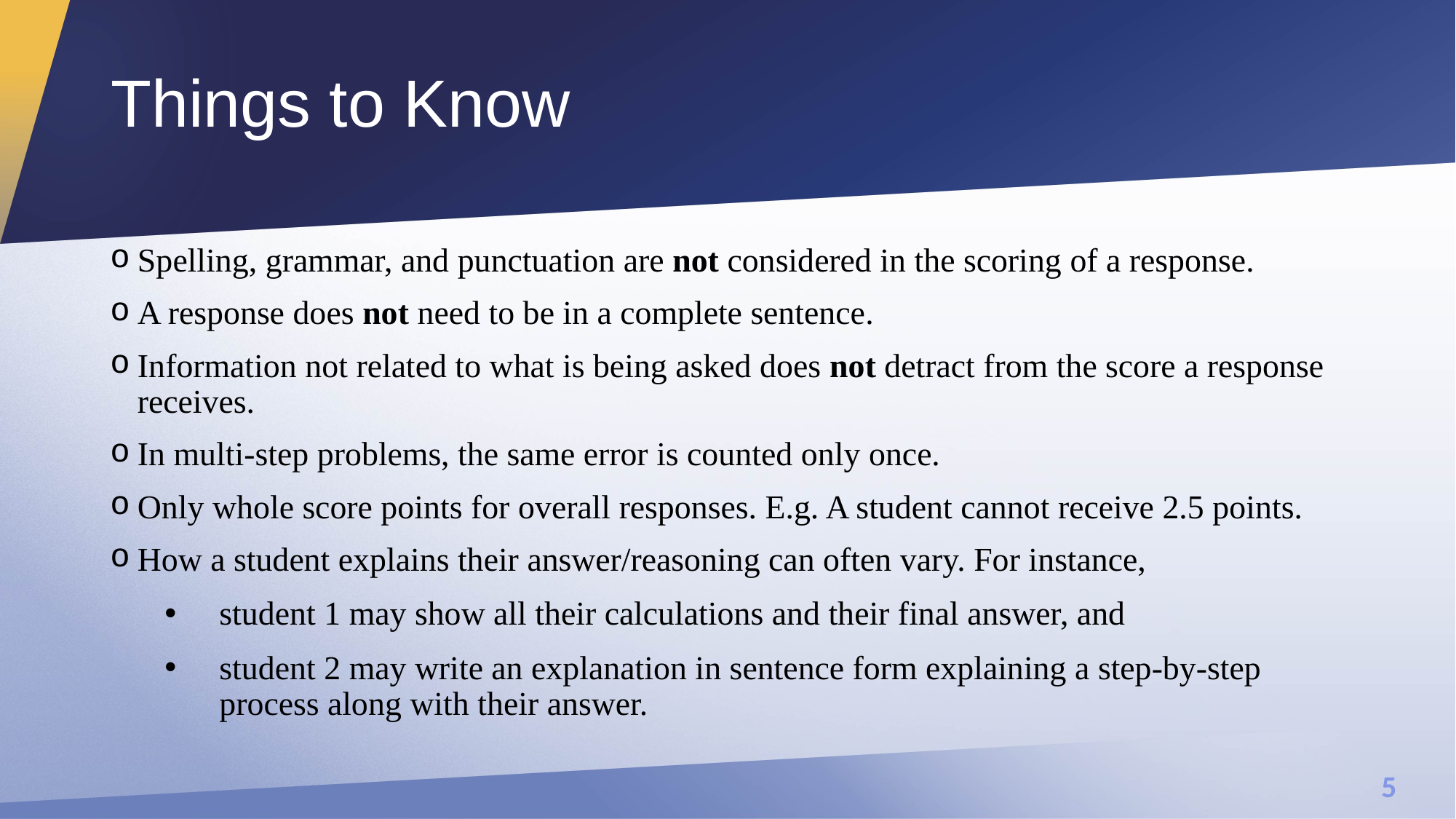

# Things to Know
Spelling, grammar, and punctuation are not considered in the scoring of a response​.
A response does not need to be in a complete sentence​.
Information not related to what is being asked does not detract from the score a response receives​.
In multi-step problems, the same error is counted only once.
Only whole score points for overall responses. E.g. A student cannot receive 2.5 points.
How a student explains their answer/reasoning can often vary. For instance,
student 1 may show all their calculations and their final answer, and
student 2 may write an explanation in sentence form explaining a step-by-step process along with their answer.